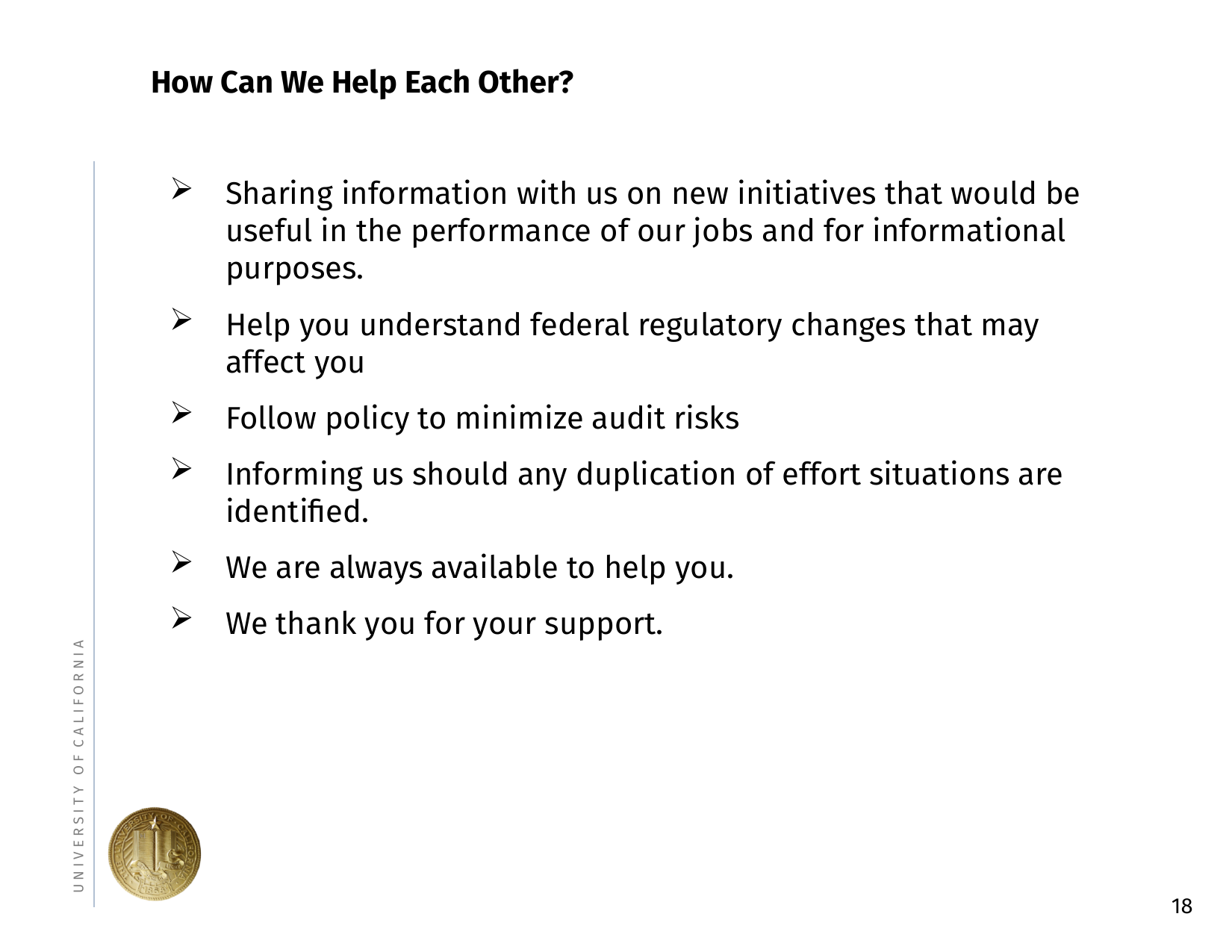

How Can We Help Each Other?
Sharing information with us on new initiatives that would be useful in the performance of our jobs and for informational purposes.
Help you understand federal regulatory changes that may affect you
Follow policy to minimize audit risks
Informing us should any duplication of effort situations are identified.
We are always available to help you.
We thank you for your support.